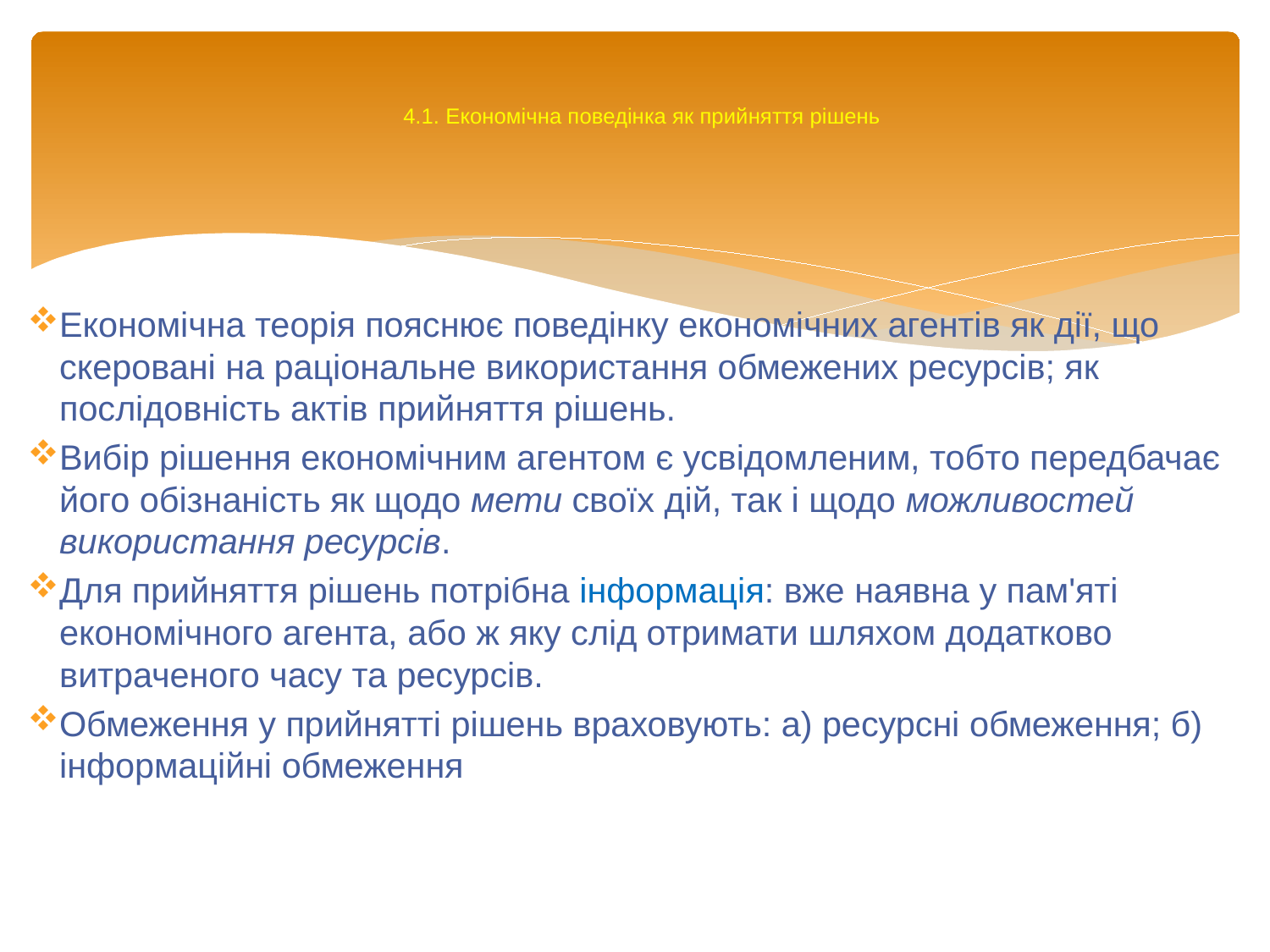

# 4.1. Економічна поведінка як прийняття рішень
Економічна теорія пояснює поведінку економічних агентів як дії, що скеровані на раціональне використання обмежених ресурсів; як послідовність актів прийняття рішень.
Вибір рішення економічним агентом є усвідомленим, тобто передбачає його обізнаність як щодо мети своїх дій, так і щодо можливостей використання ресурсів.
Для прийняття рішень потрібна інформація: вже наявна у пам'яті економічного агента, або ж яку слід отримати шляхом додатково витраченого часу та ресурсів.
Обмеження у прийнятті рішень враховують: а) ресурсні обмеження; б) інформаційні обмеження